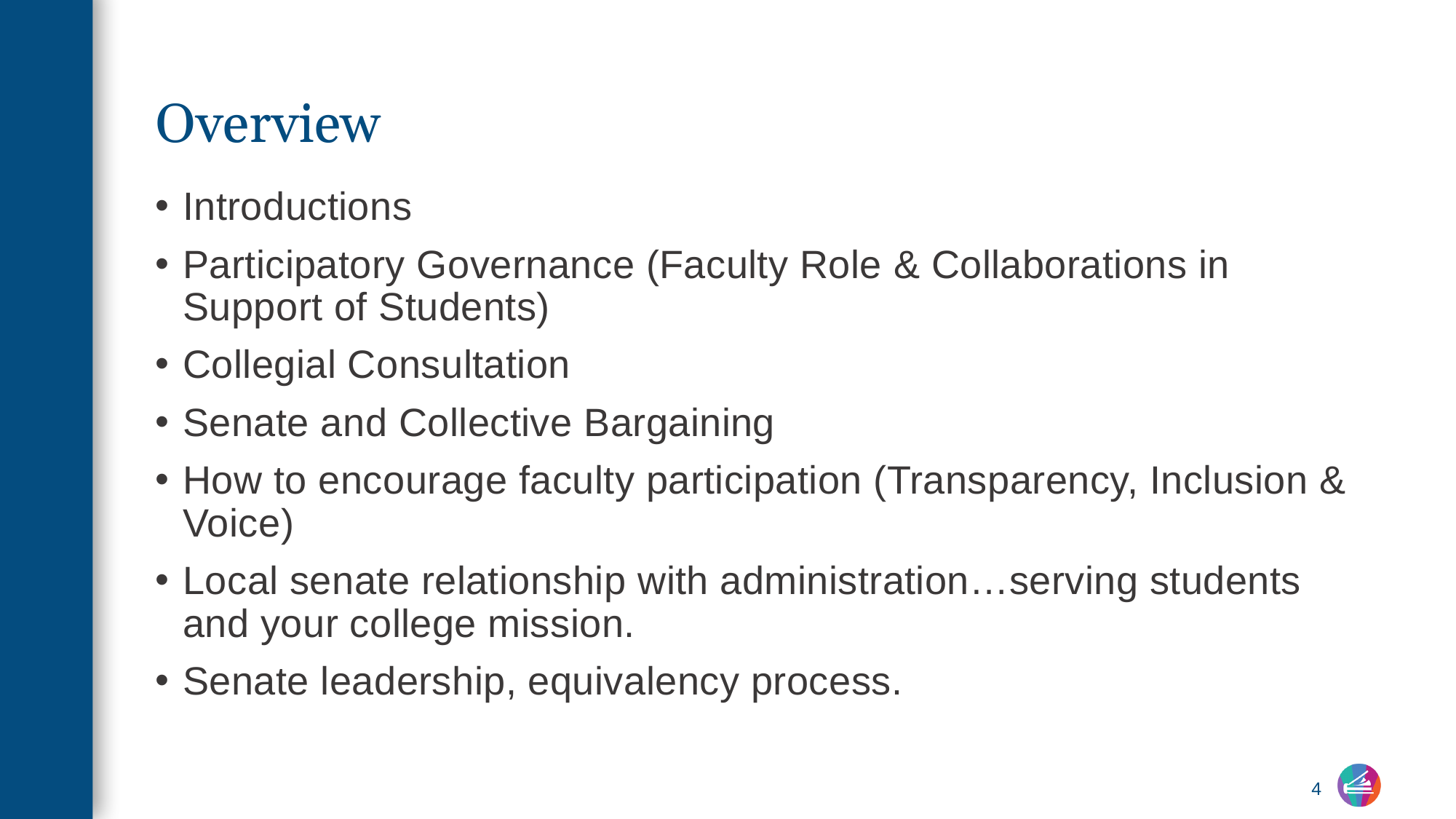

# Overview
Introductions
Participatory Governance (Faculty Role & Collaborations in Support of Students)
Collegial Consultation
Senate and Collective Bargaining
How to encourage faculty participation (Transparency, Inclusion & Voice)
Local senate relationship with administration…serving students and your college mission.
Senate leadership, equivalency process.

4